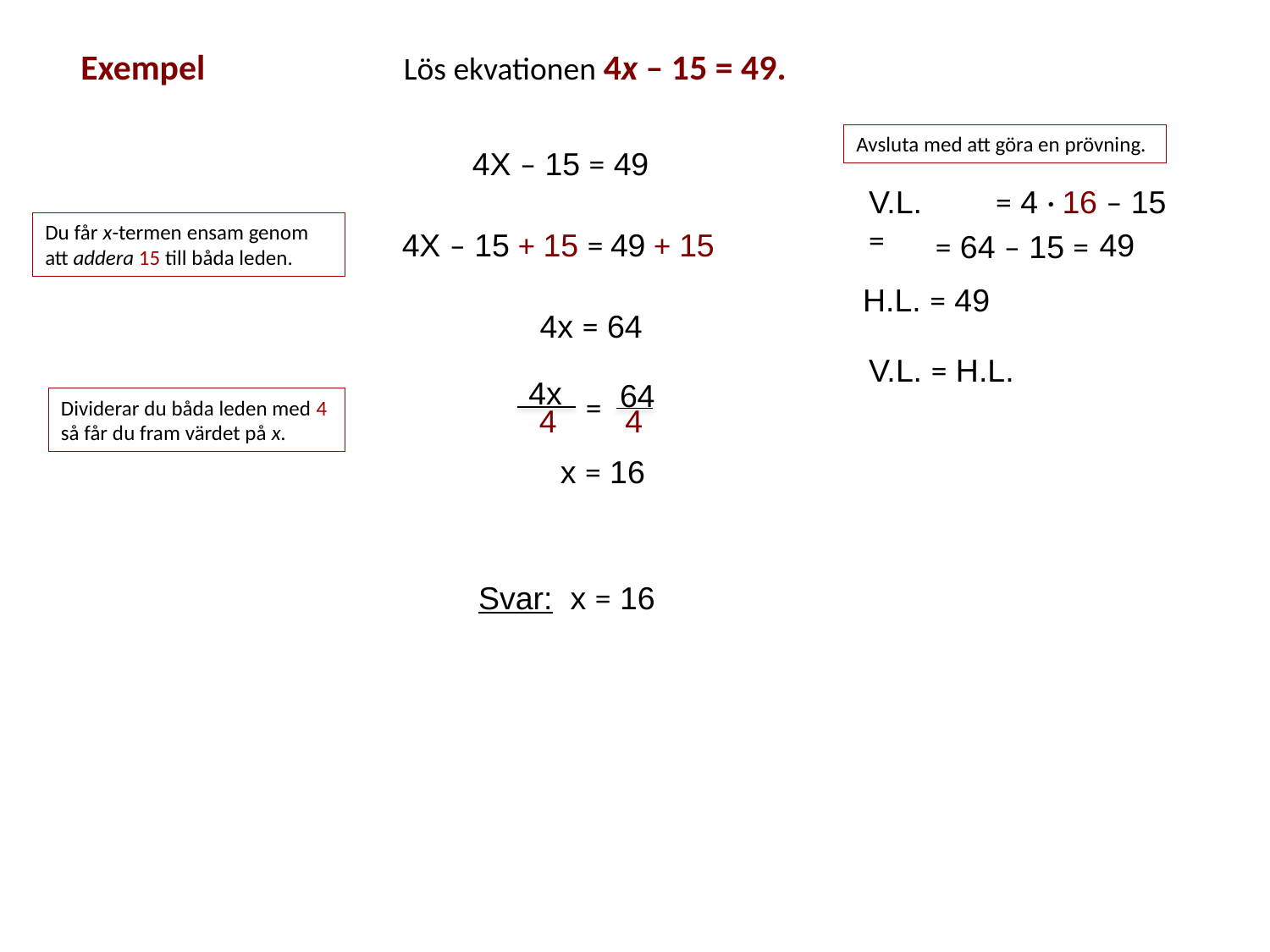

Exempel
Lös ekvationen 4x – 15 = 49.
Avsluta med att göra en prövning.
4X – 15 = 49
V.L.	= 4 · 16 – 15 =
Du får x-termen ensam genom att addera 15 till båda leden.
49
4X – 15 + 15 = 49 + 15
= 64 – 15 =
H.L. = 49
4x = 64
V.L. = H.L.
4x
 4
=
64
 4
Dividerar du båda leden med 4 så får du fram värdet på x.
x = 16
Svar:  x = 16